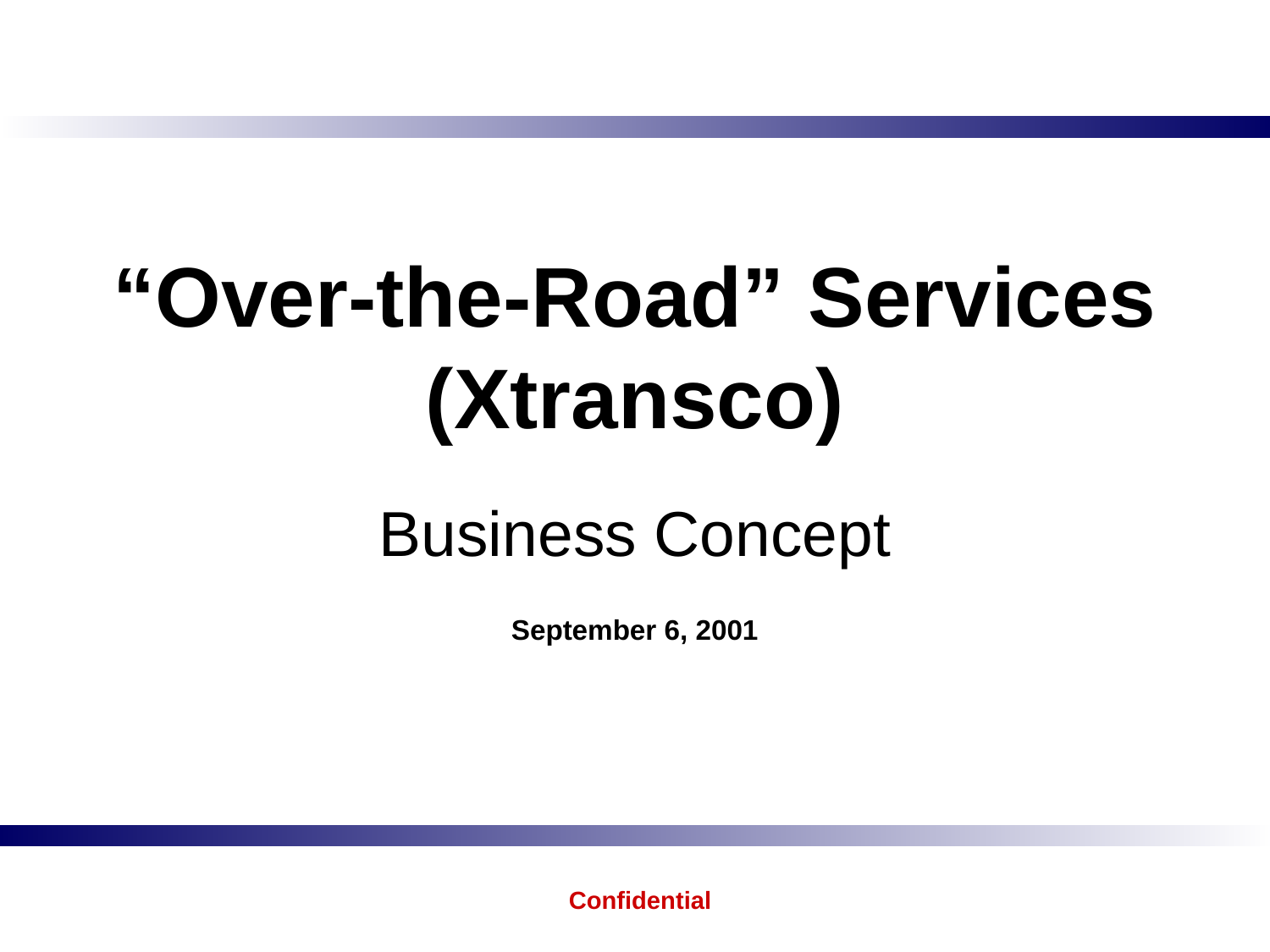

# “Over-the-Road” Services (Xtransco)
Business Concept

September 6, 2001